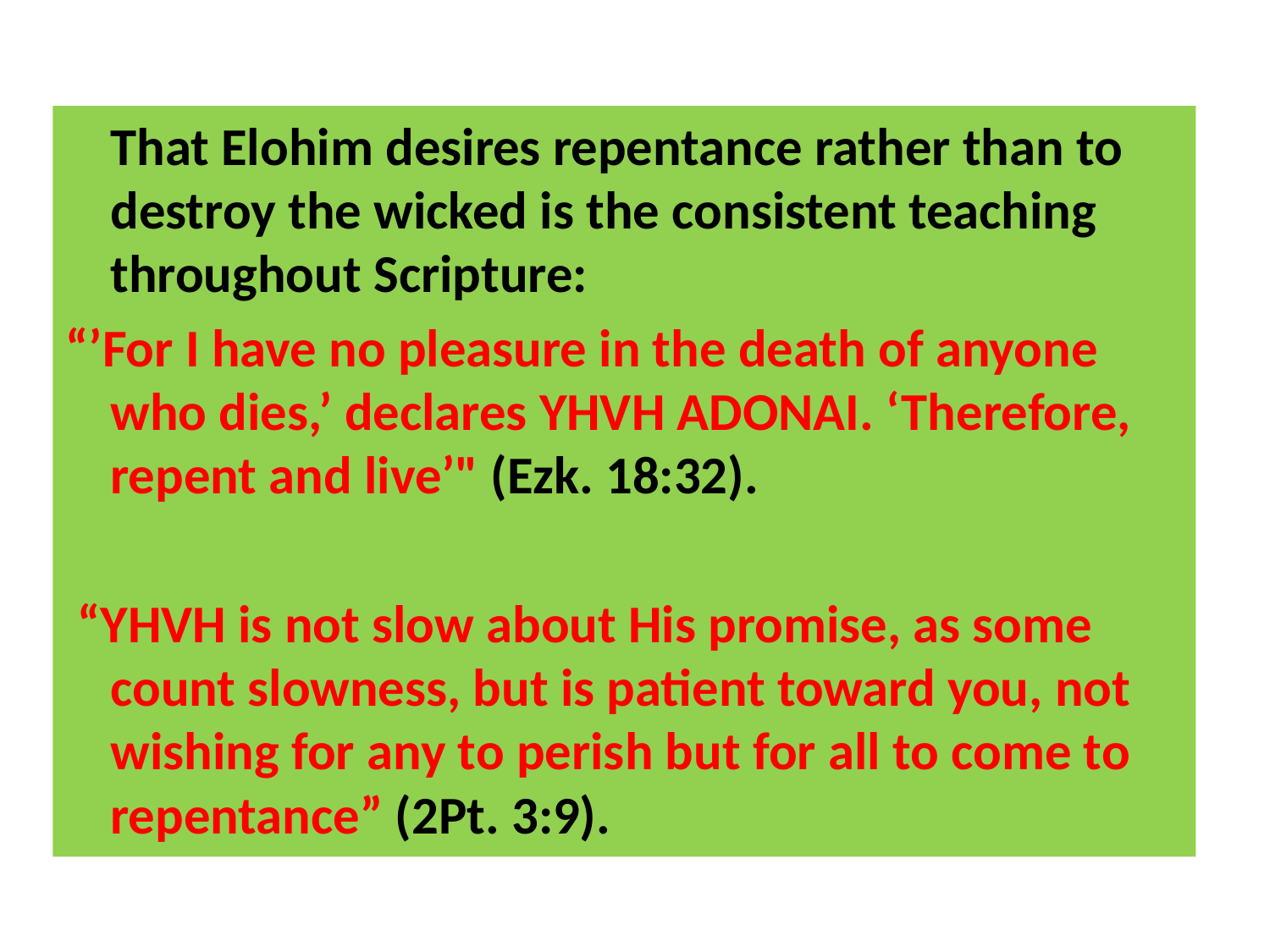

That Elohim desires repentance rather than to destroy the wicked is the consistent teaching throughout Scripture:
“’For I have no pleasure in the death of anyone who dies,’ declares YHVH ADONAI. ‘Therefore, repent and live’" (Ezk. 18:32).

 “YHVH is not slow about His promise, as some count slowness, but is patient toward you, not wishing for any to perish but for all to come to repentance” (2Pt. 3:9).